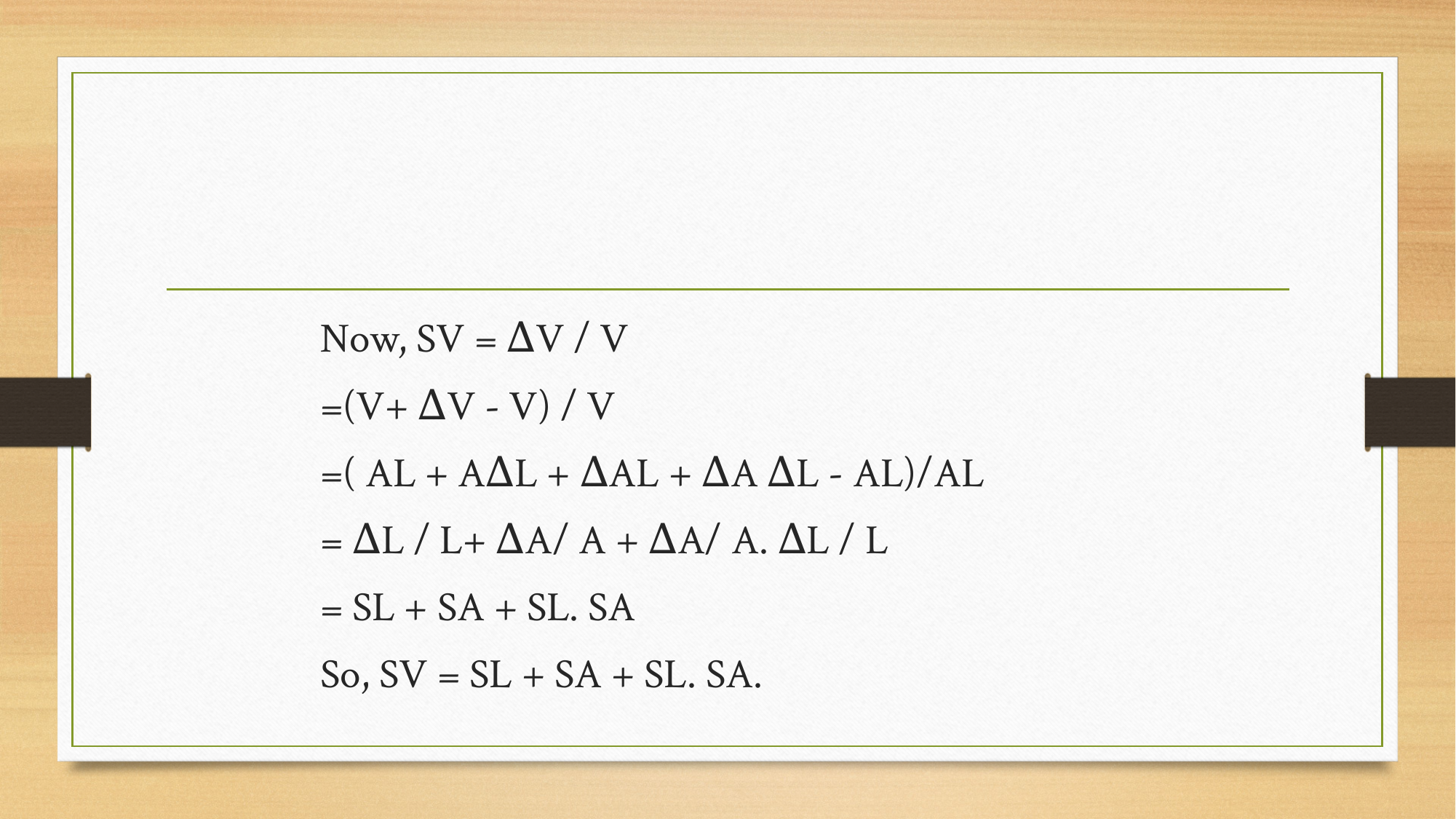

Now, SV = ∆V / V
=(V+ ∆V - V) / V
=( AL + A∆L + ∆AL + ∆A ∆L - AL)/AL
= ∆L / L+ ∆A/ A + ∆A/ A. ∆L / L
= SL + SA + SL. SA
So, SV = SL + SA + SL. SA.